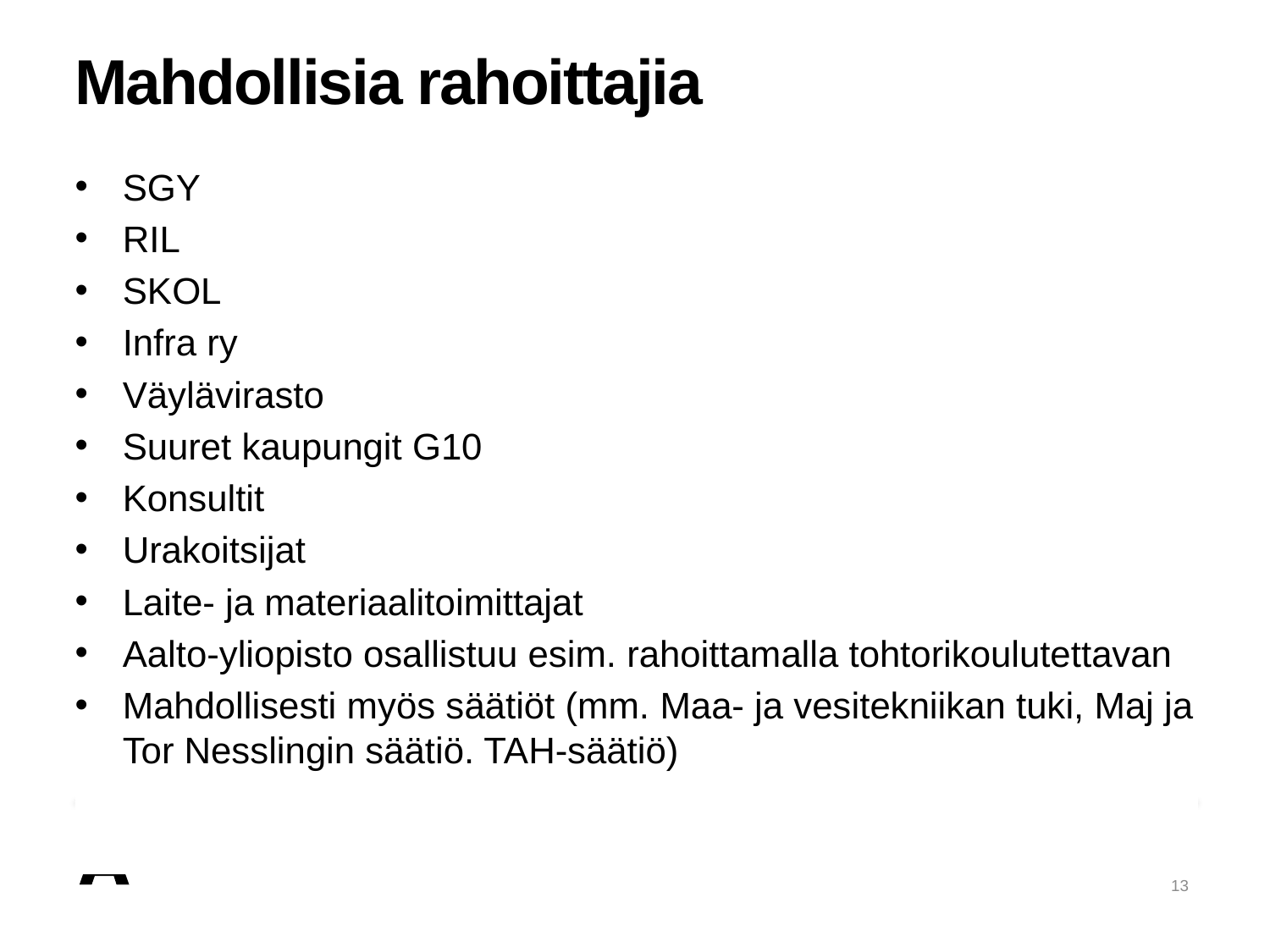

# Mahdollisia rahoittajia
SGY
RIL
SKOL
Infra ry
Väylävirasto
Suuret kaupungit G10
Konsultit
Urakoitsijat
Laite- ja materiaalitoimittajat
Aalto-yliopisto osallistuu esim. rahoittamalla tohtorikoulutettavan
Mahdollisesti myös säätiöt (mm. Maa- ja vesitekniikan tuki, Maj ja Tor Nesslingin säätiö. TAH-säätiö)

13